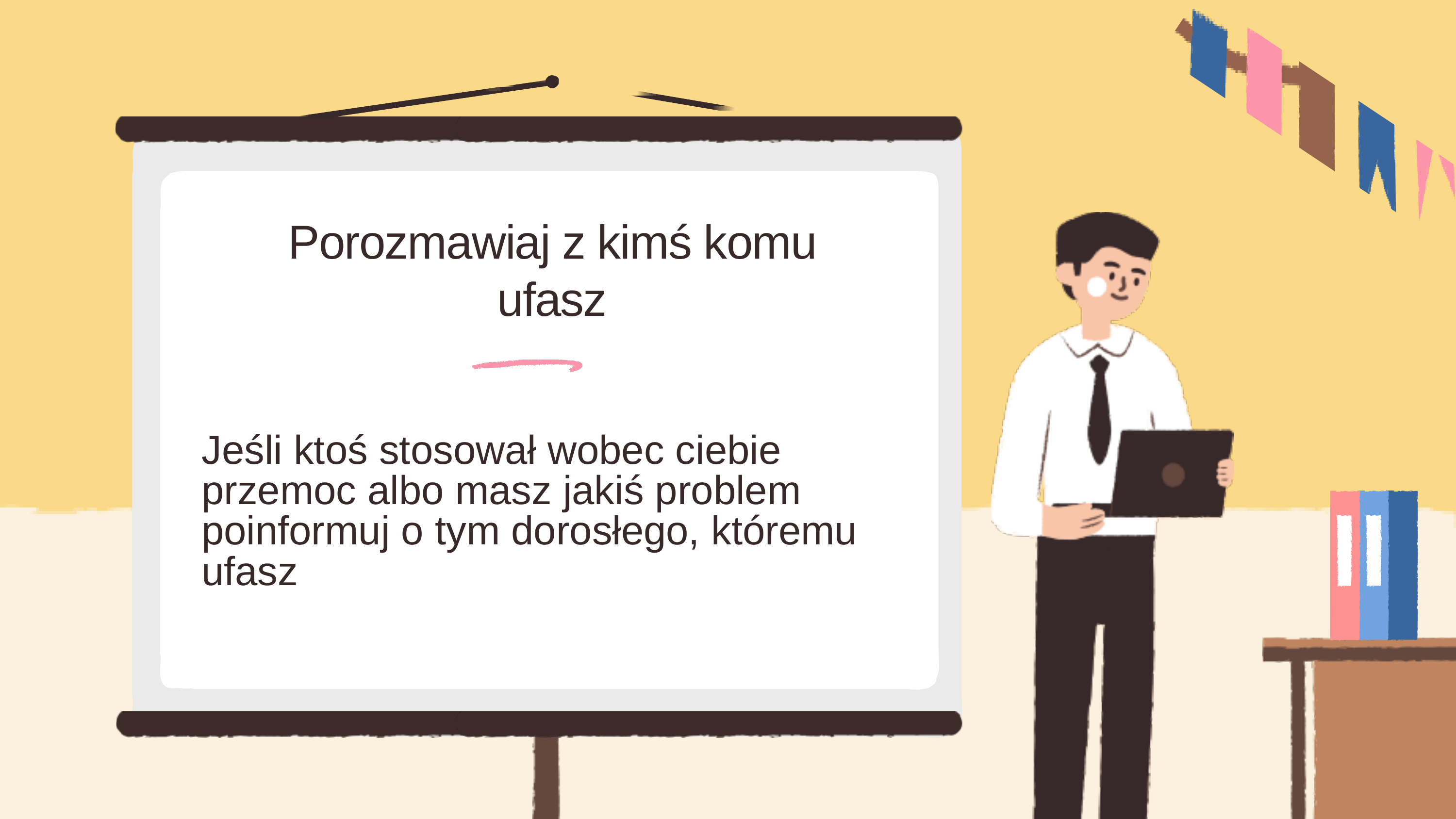

Porozmawiaj z kimś komu ufasz

Jeśli ktoś stosował wobec ciebie przemoc albo masz jakiś problem poinformuj o tym dorosłego, któremu ufasz